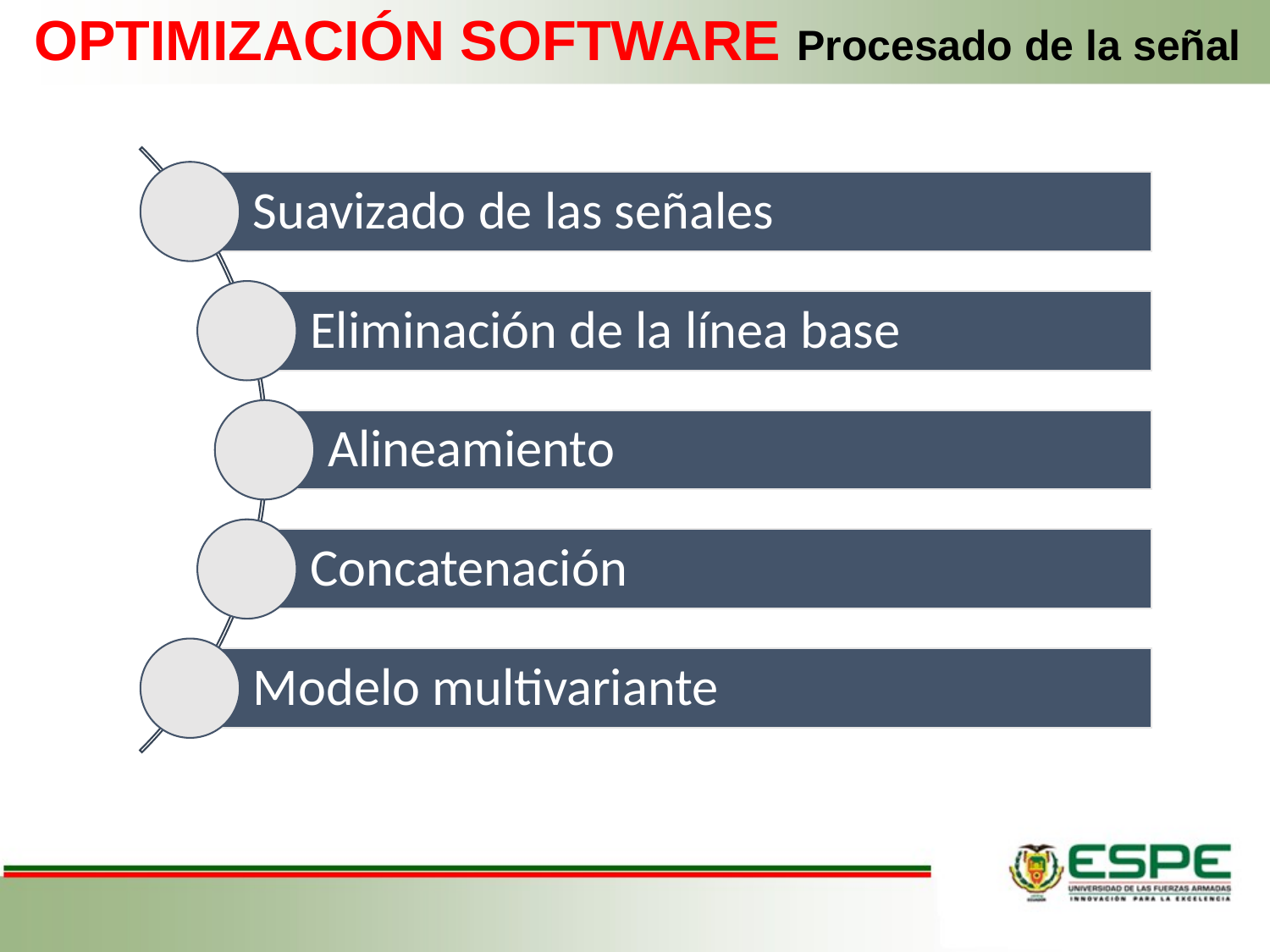

# OPTIMIZACIÓN SOFTWARE Procesado de la señal
Suavizado de las señales
Eliminación de la línea base
Alineamiento
Concatenación
Modelo multivariante